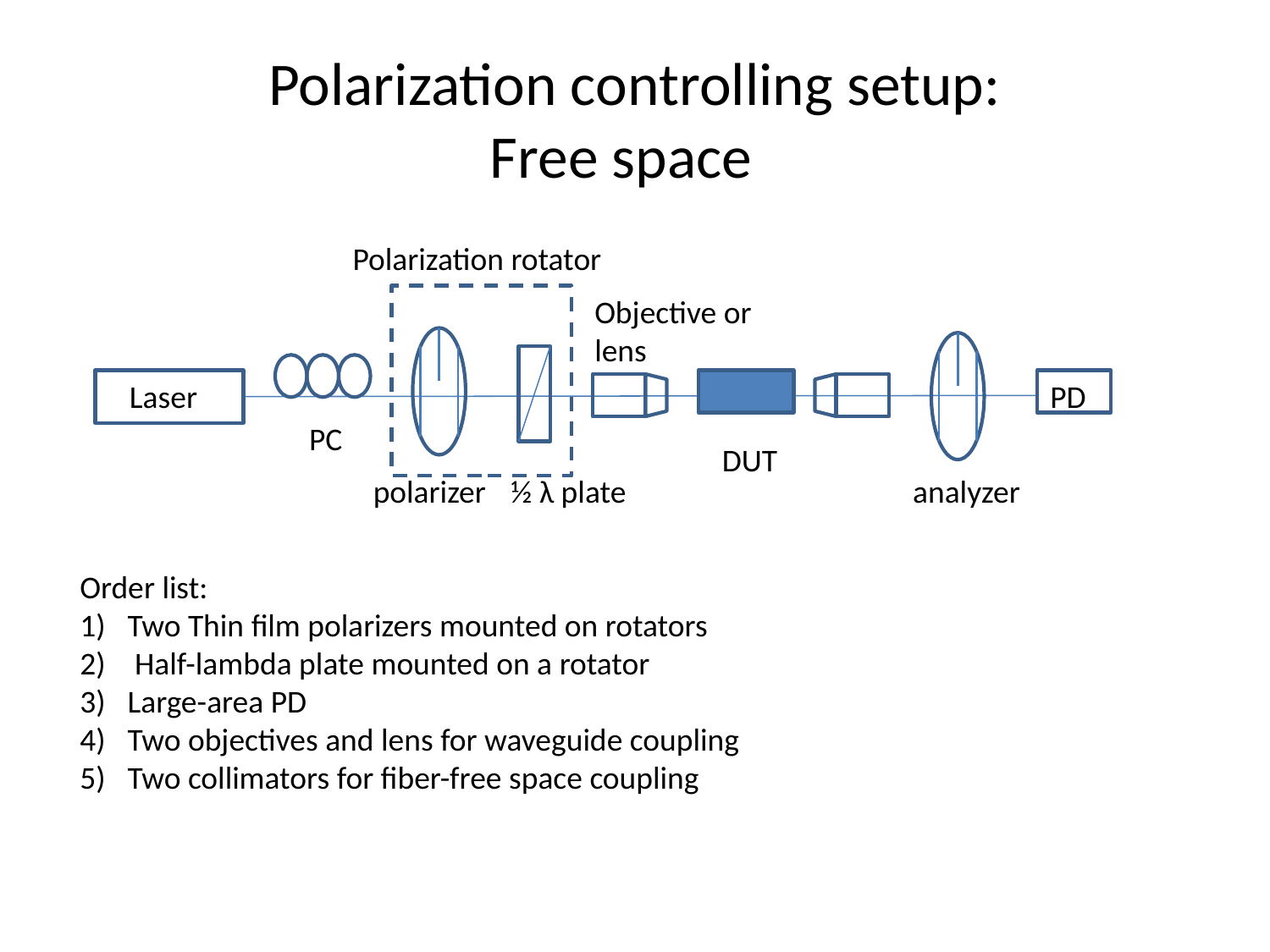

# Polarization controlling setup: Free space
Polarization rotator

Objective or lens

Laser

PD
PD

PC
DUT
polarizer
½ λ plate
analyzer
Order list:
Two Thin film polarizers mounted on rotators
 Half-lambda plate mounted on a rotator
Large-area PD
Two objectives and lens for waveguide coupling
Two collimators for fiber-free space coupling